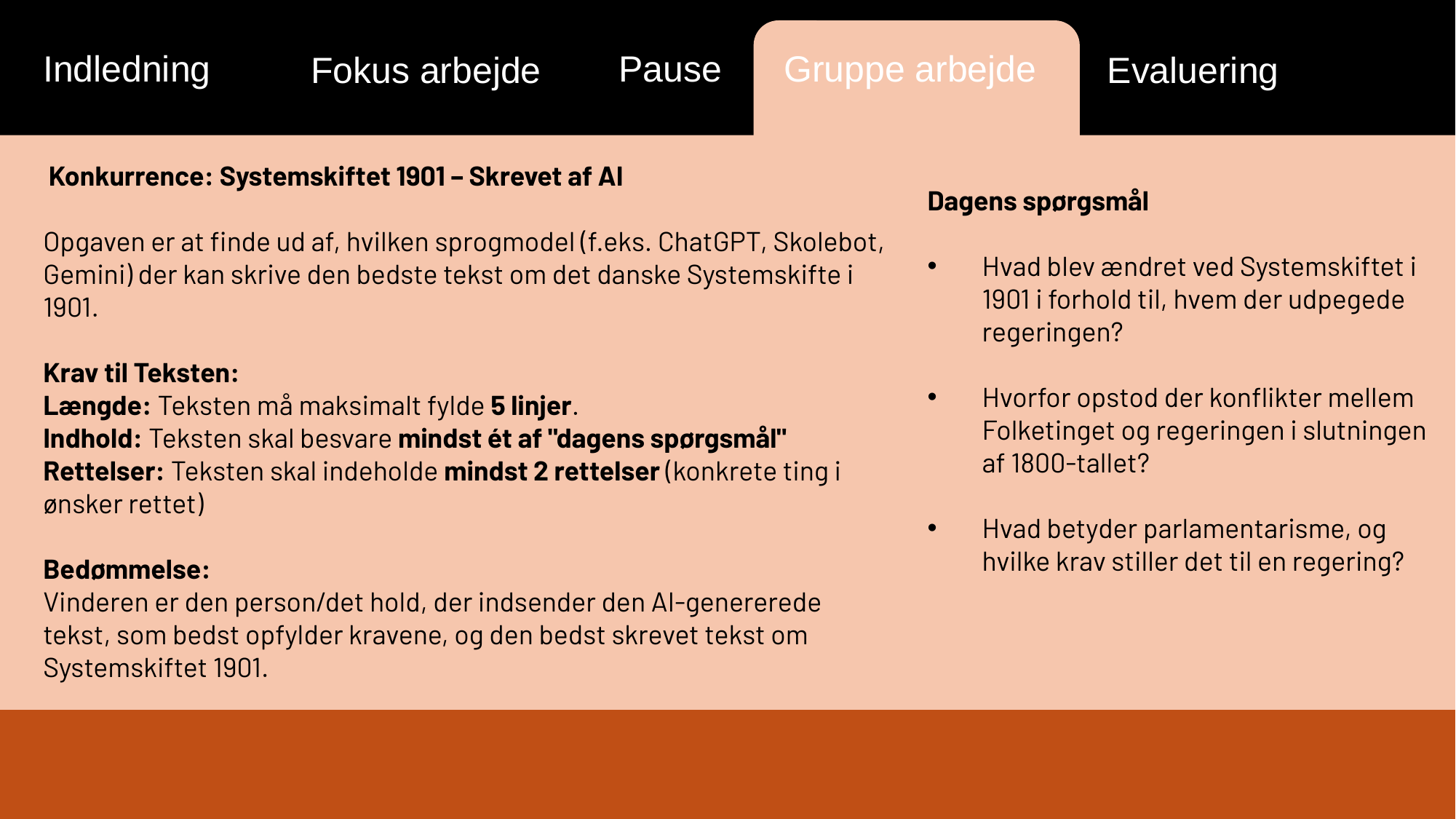

Gruppe arbejde
Pause
Indledning
Fokus arbejde
Evaluering
 Konkurrence: Systemskiftet 1901 – Skrevet af AI

Opgaven er at finde ud af, hvilken sprogmodel (f.eks. ChatGPT, Skolebot, Gemini) der kan skrive den bedste tekst om det danske Systemskifte i 1901.

Krav til Teksten:
Længde: Teksten må maksimalt fylde 5 linjer.
Indhold: Teksten skal besvare mindst ét af "dagens spørgsmål"
Rettelser: Teksten skal indeholde mindst 2 rettelser (konkrete ting i ønsker rettet)

Bedømmelse:
Vinderen er den person/det hold, der indsender den AI-genererede tekst, som bedst opfylder kravene, og den bedst skrevet tekst om Systemskiftet 1901.
Dagens spørgsmål

Hvad blev ændret ved Systemskiftet i 1901 i forhold til, hvem der udpegede regeringen?

Hvorfor opstod der konflikter mellem Folketinget og regeringen i slutningen af 1800-tallet?

Hvad betyder parlamentarisme, og hvilke krav stiller det til en regering?